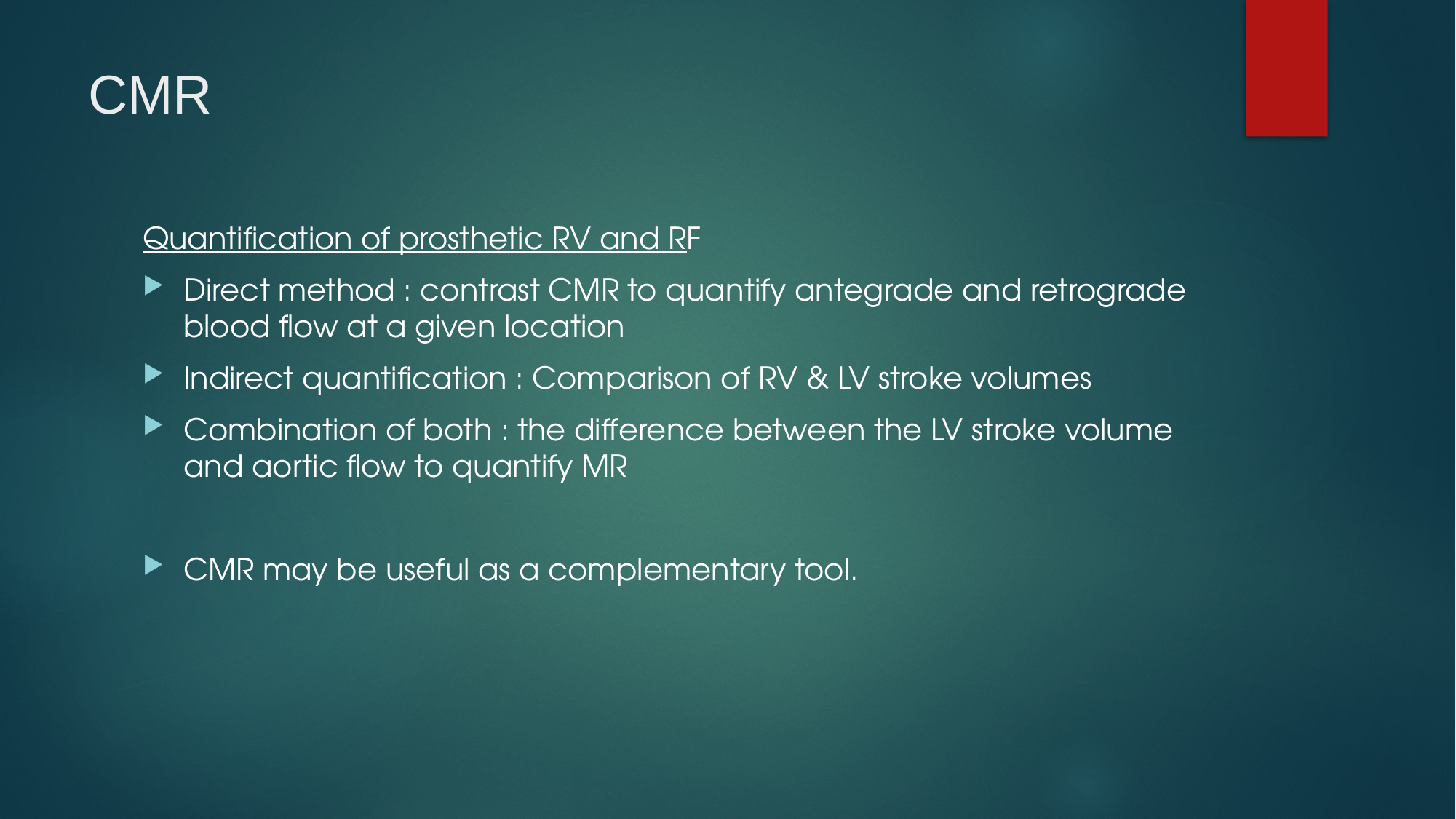

# CMR

Quantification of prosthetic RV and RF
Direct method : contrast CMR to quantify antegrade and retrograde blood flow at a given location
Indirect quantification : Comparison of RV & LV stroke volumes
Combination of both : the difference between the LV stroke volume and aortic flow to quantify MR

CMR may be useful as a complementary tool.